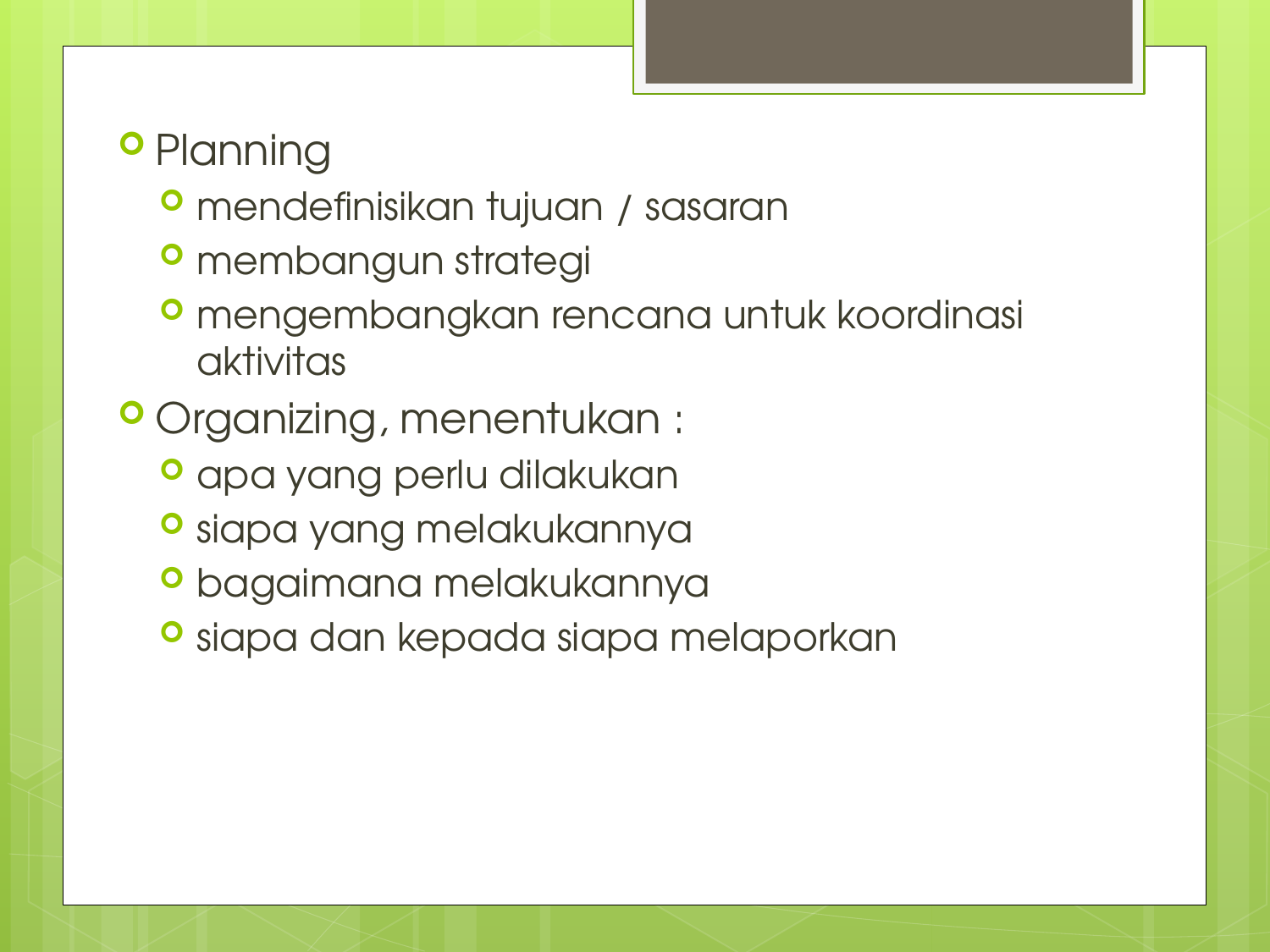

Planning
mendefinisikan tujuan / sasaran
membangun strategi
mengembangkan rencana untuk koordinasi aktivitas
Organizing, menentukan :
apa yang perlu dilakukan
siapa yang melakukannya
bagaimana melakukannya
siapa dan kepada siapa melaporkan